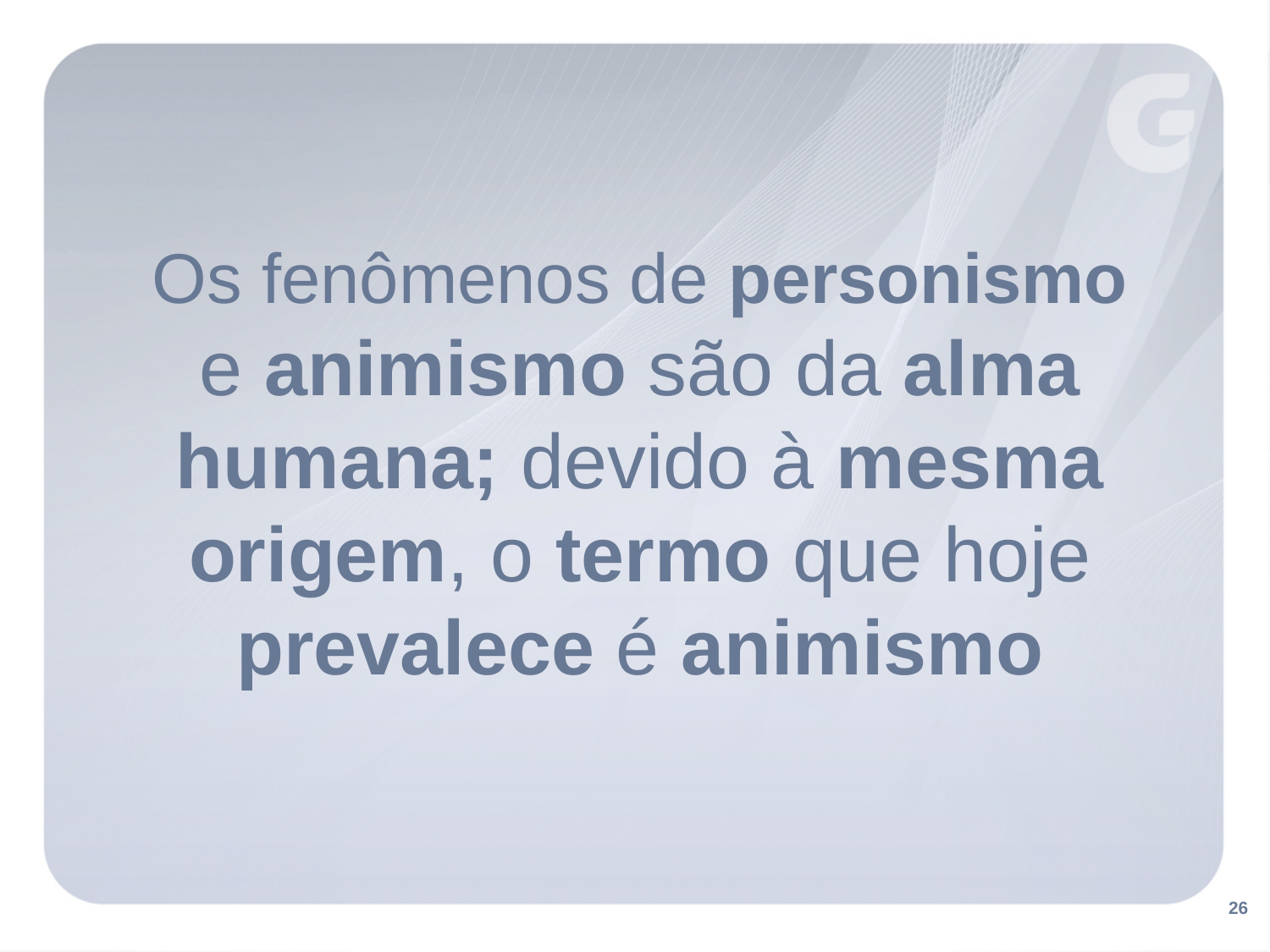

Os fenômenos de personismo
e animismo são da alma humana; devido à mesma origem, o termo que hoje prevalece é animismo
26